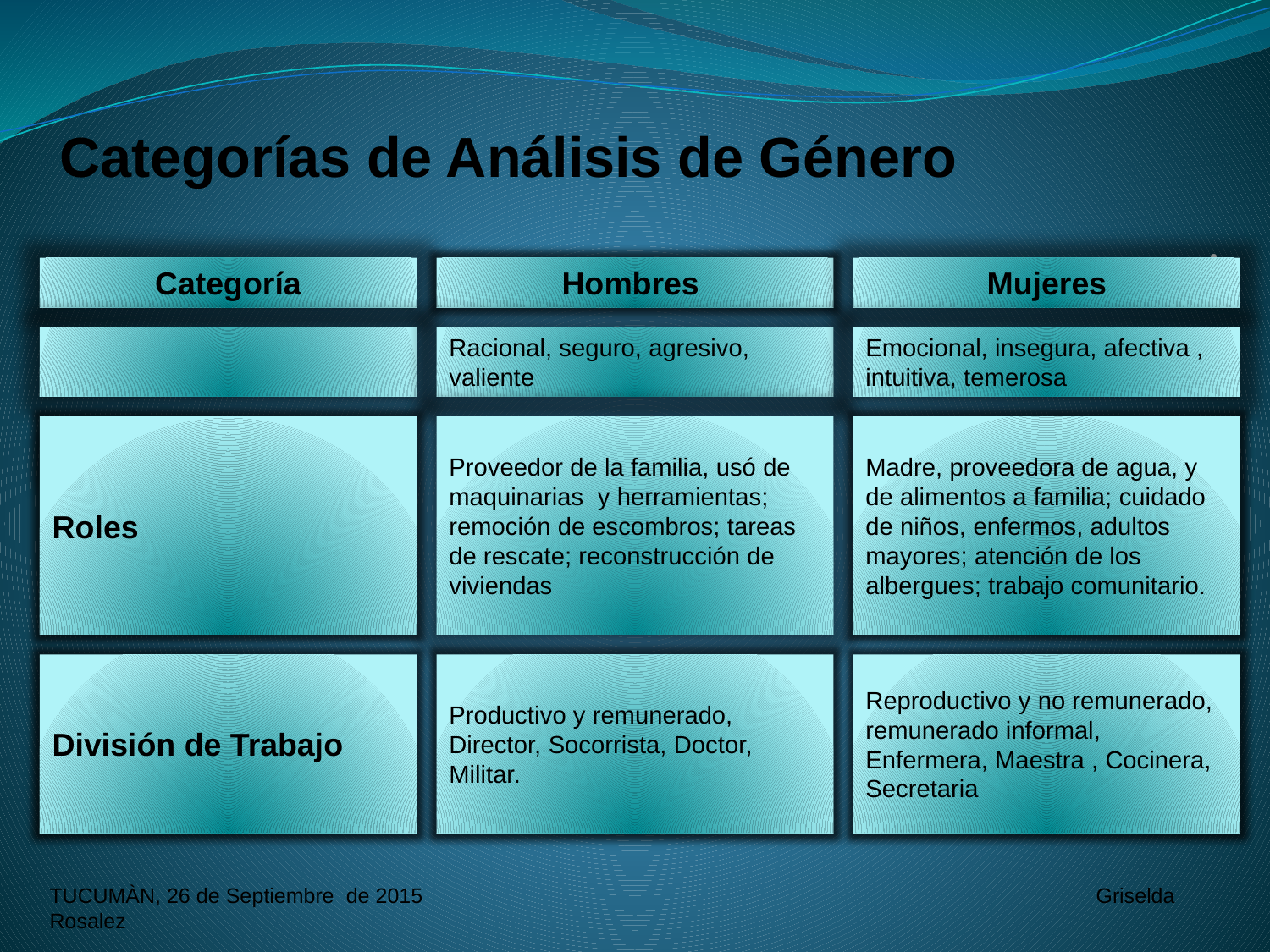

# Categorías de Análisis de Género
.

Categoría
Hombres
Mujeres

Estereotipos

Racional, seguro, agresivo,
valiente
Emocional, insegura, afectiva ,
intuitiva, temerosa
Roles
Proveedor de la familia, usó de maquinarias  y herramientas; remoción de escombros; tareas de rescate; reconstrucción de viviendas
Madre, proveedora de agua, y de alimentos a familia; cuidado de niños, enfermos, adultos mayores; atención de los albergues; trabajo comunitario.
División de Trabajo
Productivo y remunerado,
Director, Socorrista, Doctor,
Militar.
Reproductivo y no remunerado,
remunerado informal,  Enfermera, Maestra , Cocinera, Secretaria
TUCUMÀN, 26 de Septiembre  de 2015                                                                                                                  Griselda Rosalez